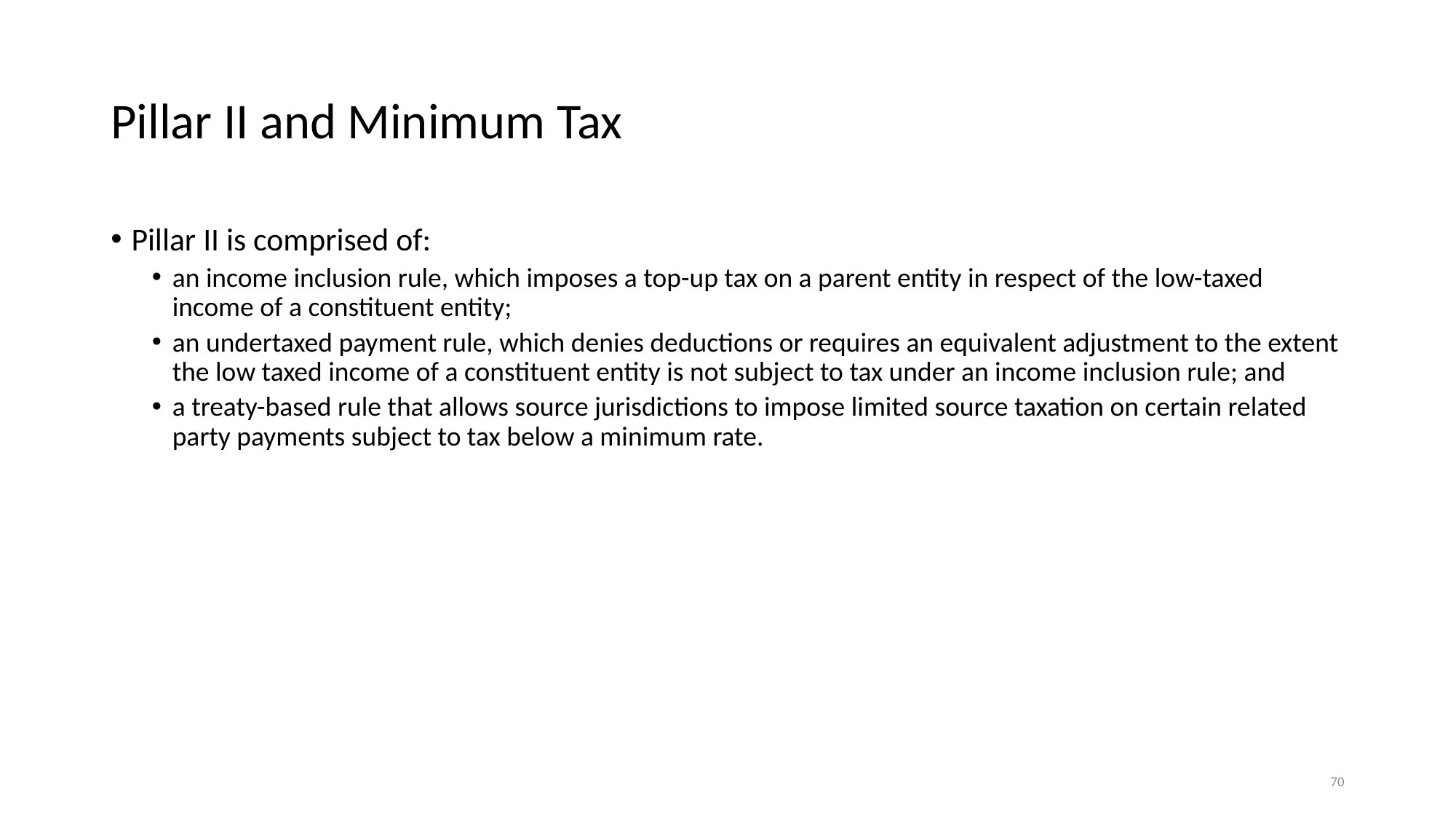

# Pillar II and Minimum Tax
Pillar II is comprised of:
an income inclusion rule, which imposes a top-up tax on a parent entity in respect of the low-taxed income of a constituent entity;
an undertaxed payment rule, which denies deductions or requires an equivalent adjustment to the extent the low taxed income of a constituent entity is not subject to tax under an income inclusion rule; and
a treaty-based rule that allows source jurisdictions to impose limited source taxation on certain related party payments subject to tax below a minimum rate.
70